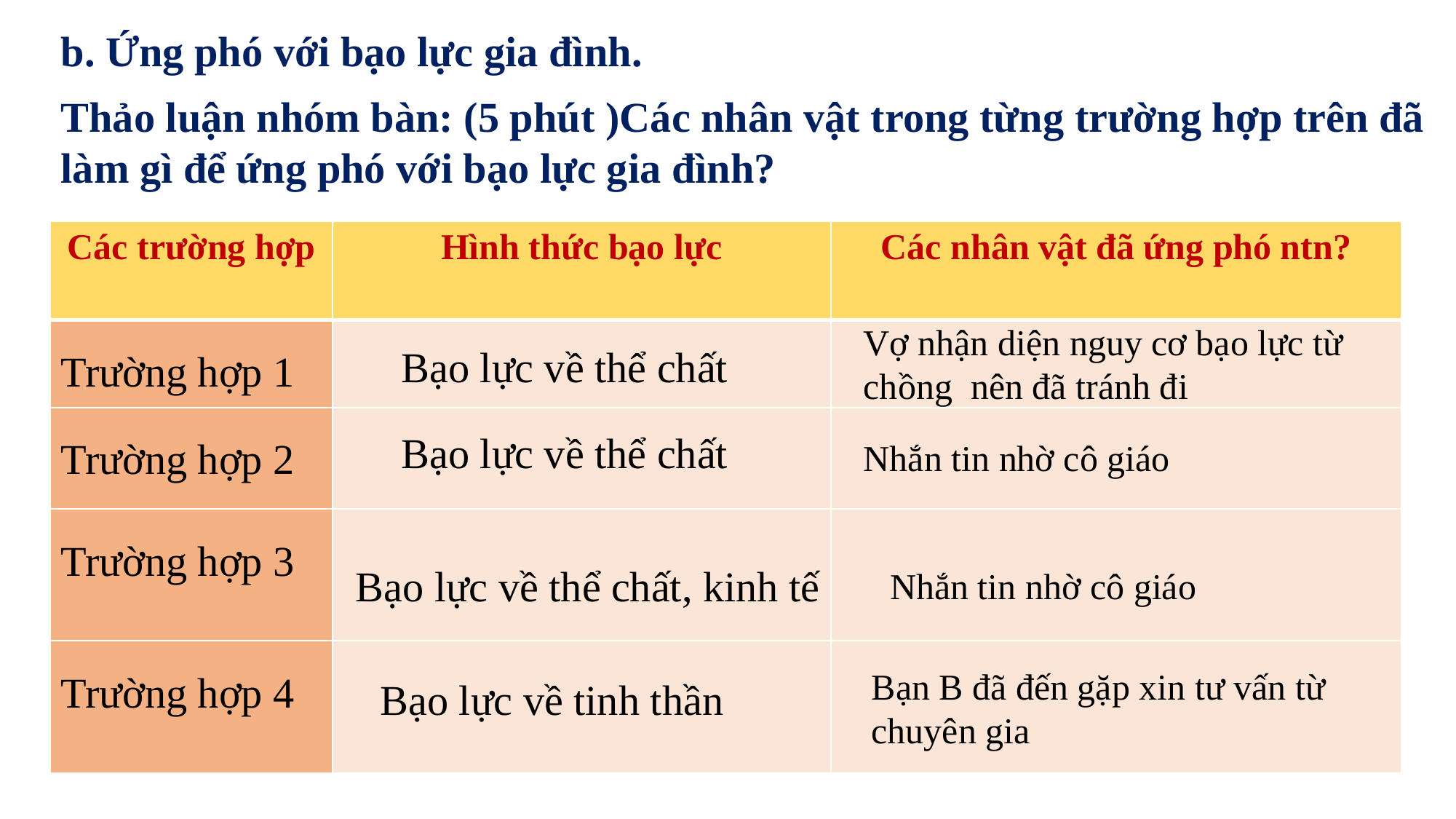

b. Ứng phó với bạo lực gia đình.
Thảo luận nhóm bàn: (5 phút )Các nhân vật trong từng trường hợp trên đã làm gì để ứng phó với bạo lực gia đình?
| Các trường hợp | Hình thức bạo lực | Các nhân vật đã ứng phó ntn? |
| --- | --- | --- |
| Trường hợp 1 |  |  |
| Trường hợp 2 |  |  |
| Trường hợp 3 |  |  |
| Trường hợp 4 |  |  |
Vợ nhận diện nguy cơ bạo lực từ chồng  nên đã tránh đi
Bạo lực về thể chất
Bạo lực về thể chất
Nhắn tin nhờ cô giáo
Bạo lực về thể chất, kinh tế
Nhắn tin nhờ cô giáo
Bạn B đã đến gặp xin tư vấn từ chuyên gia
Bạo lực về tinh thần